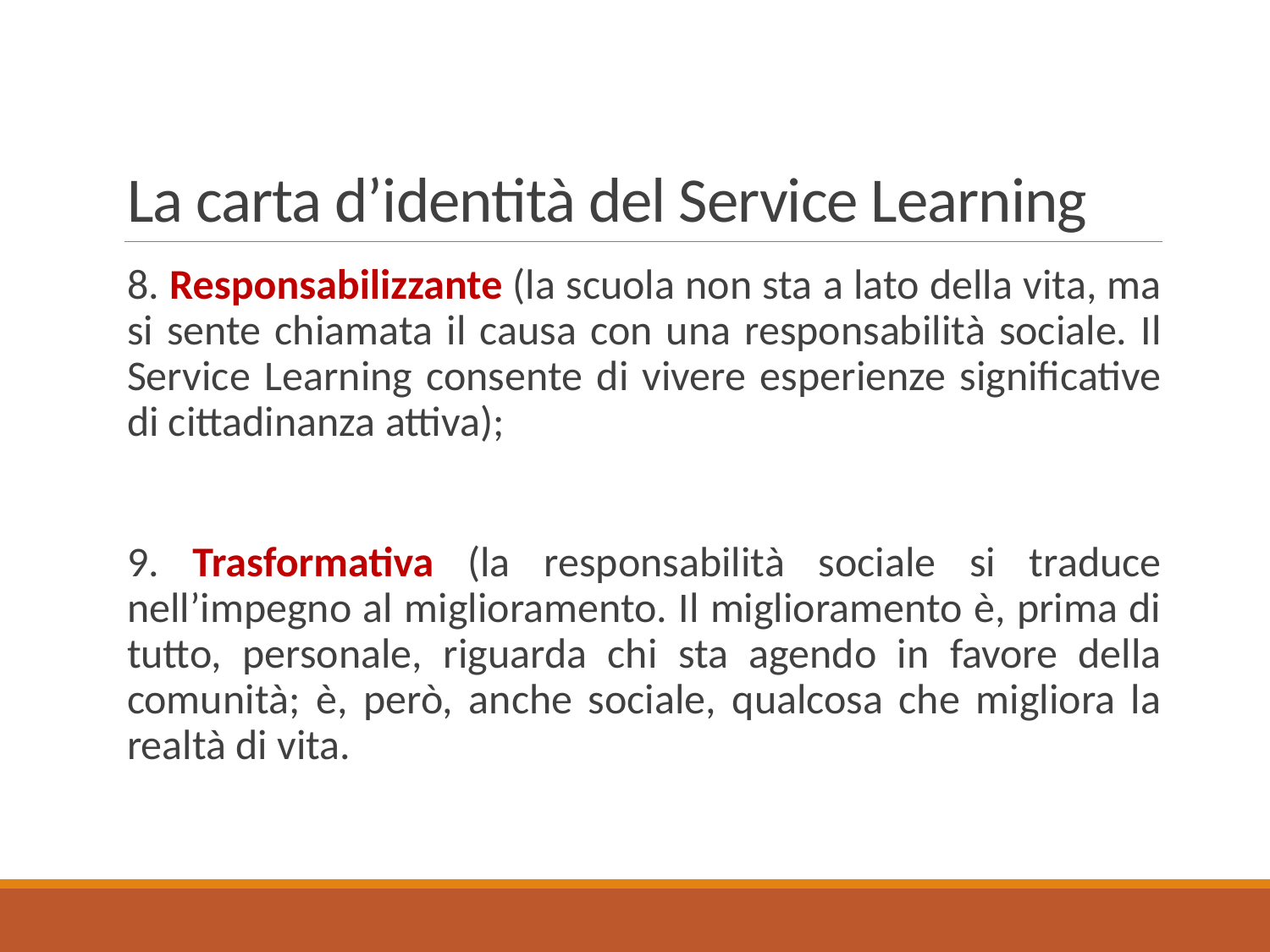

# La carta d’identità del Service Learning
8. Responsabilizzante (la scuola non sta a lato della vita, ma si sente chiamata il causa con una responsabilità sociale. Il Service Learning consente di vivere esperienze significative di cittadinanza attiva);

9. Trasformativa (la responsabilità sociale si traduce nell’impegno al miglioramento. Il miglioramento è, prima di tutto, personale, riguarda chi sta agendo in favore della comunità; è, però, anche sociale, qualcosa che migliora la realtà di vita.